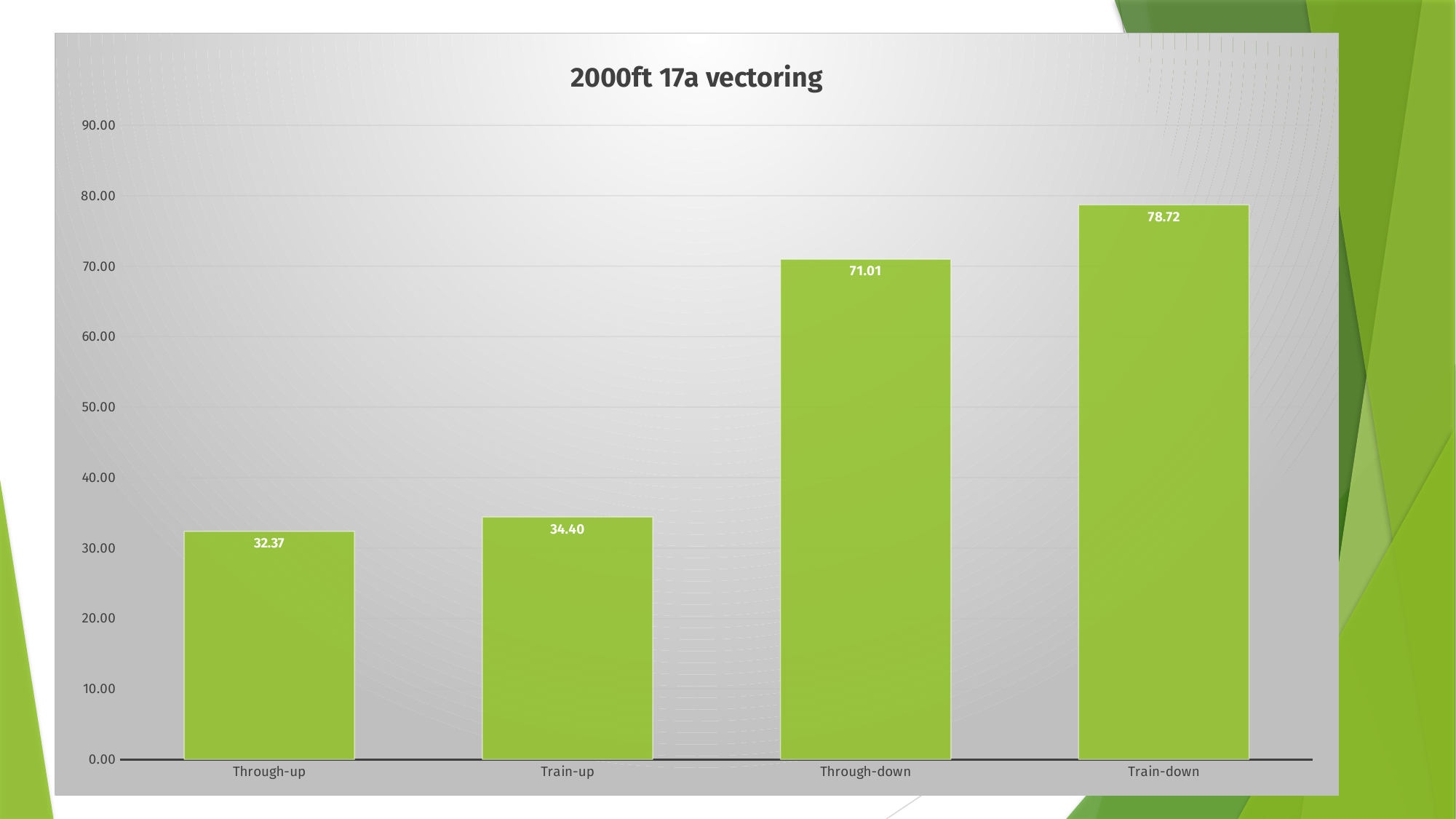

### Chart: 2000ft 17a vectoring

| Category |  |
|---|---|
| Through-up | 32.36695652173913 |
| Train-up | 34.40208695652174 |
| Through-down | 71.0095652173913 |
| Train-down | 78.71908695652174 |